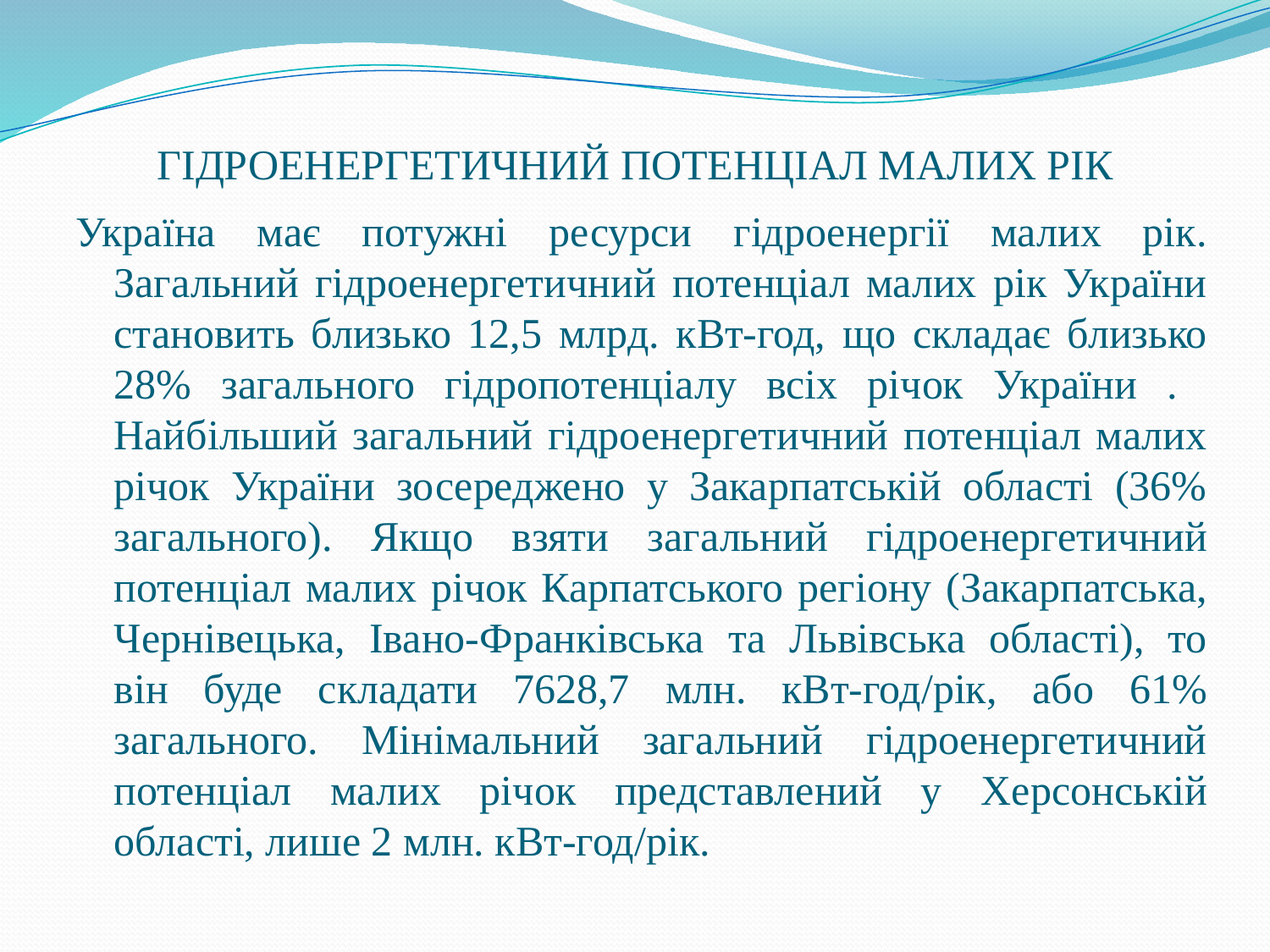

# ГІДРОЕНЕРГЕТИЧНИЙ ПОТЕНЦІАЛ МАЛИХ РІК
Україна має потужні ресурси гідроенергії малих рік. Загальний гідроенергетичний потенціал малих рік України становить близько 12,5 млрд. кВт-год, що складає близько 28% загального гідропотенціалу всіх річок України .  Найбільший загальний гідроенергетичний потенціал малих річок України зосереджено у Закарпатській області (36% загального). Якщо взяти загальний гідроенергетичний потенціал малих річок Карпатського регіону (Закарпатська, Чернівецька, Івано-Франківська та Львівська області), то він буде складати 7628,7 млн. кВт-год/рік, або 61% загального. Мінімальний загальний гідроенергетичний потенціал малих річок представлений у Херсонській області, лише 2 млн. кВт-год/рік.